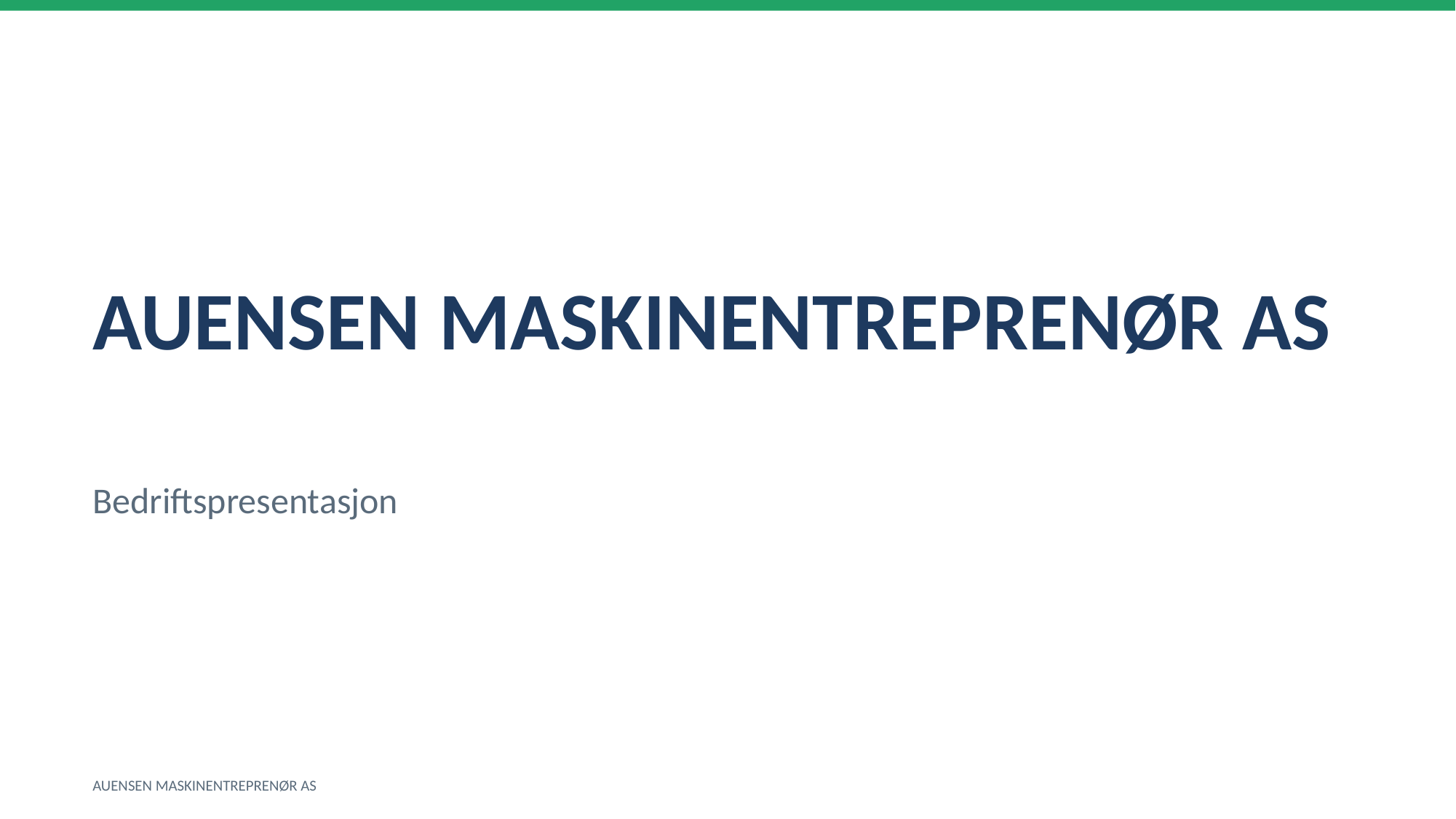

AUENSEN MASKINENTREPRENØR AS
Bedriftspresentasjon
AUENSEN MASKINENTREPRENØR AS